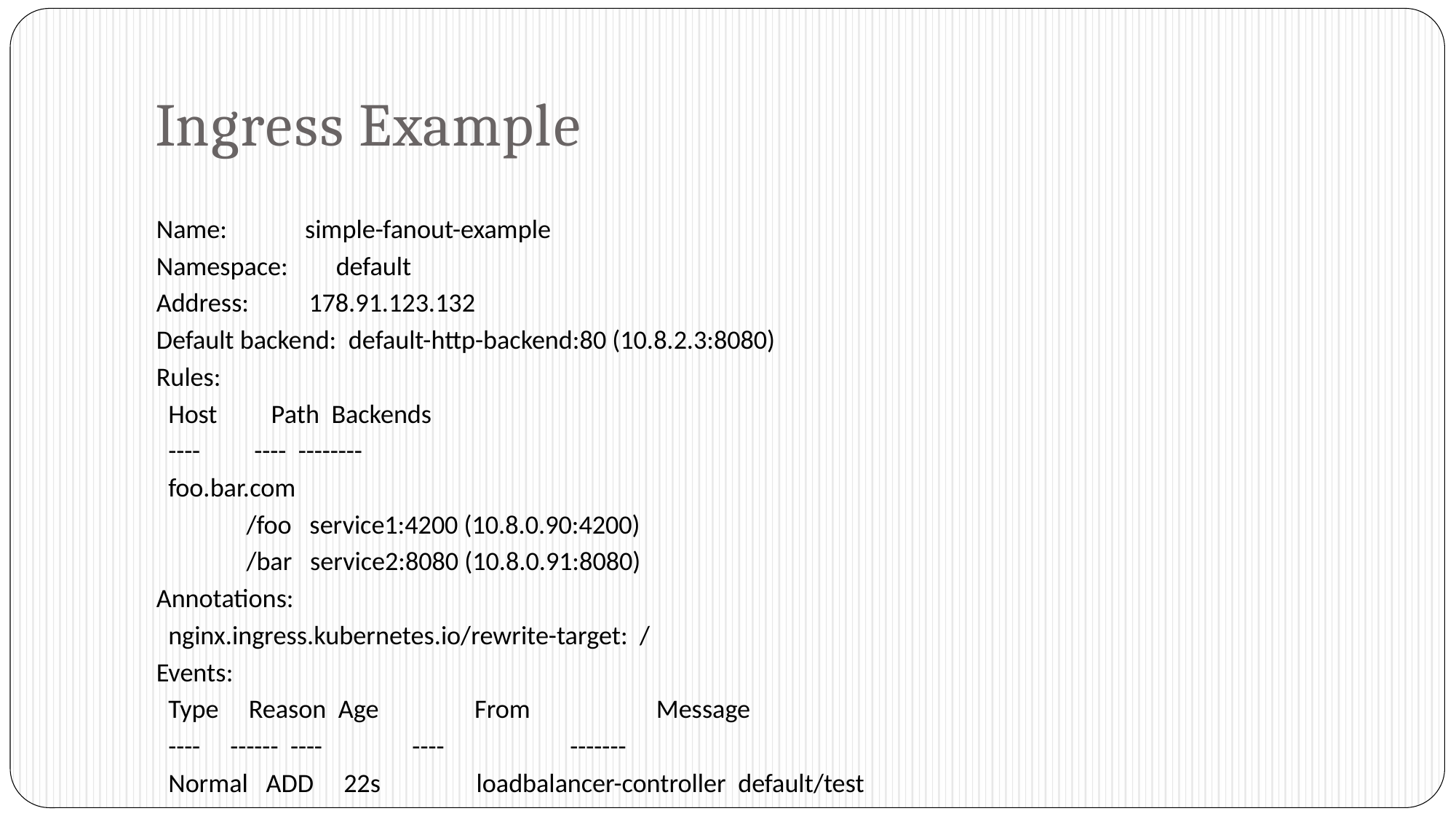

# Ingress Example

Name:             simple-fanout-example
Namespace:        default
Address:          178.91.123.132
Default backend:  default-http-backend:80 (10.8.2.3:8080)
Rules:
  Host         Path  Backends
  ----         ----  --------
  foo.bar.com
               /foo   service1:4200 (10.8.0.90:4200)
               /bar   service2:8080 (10.8.0.91:8080)
Annotations:
  nginx.ingress.kubernetes.io/rewrite-target:  /
Events:
  Type     Reason  Age                From                     Message
  ----     ------  ----               ----                     -------
  Normal   ADD     22s                loadbalancer-controller  default/test